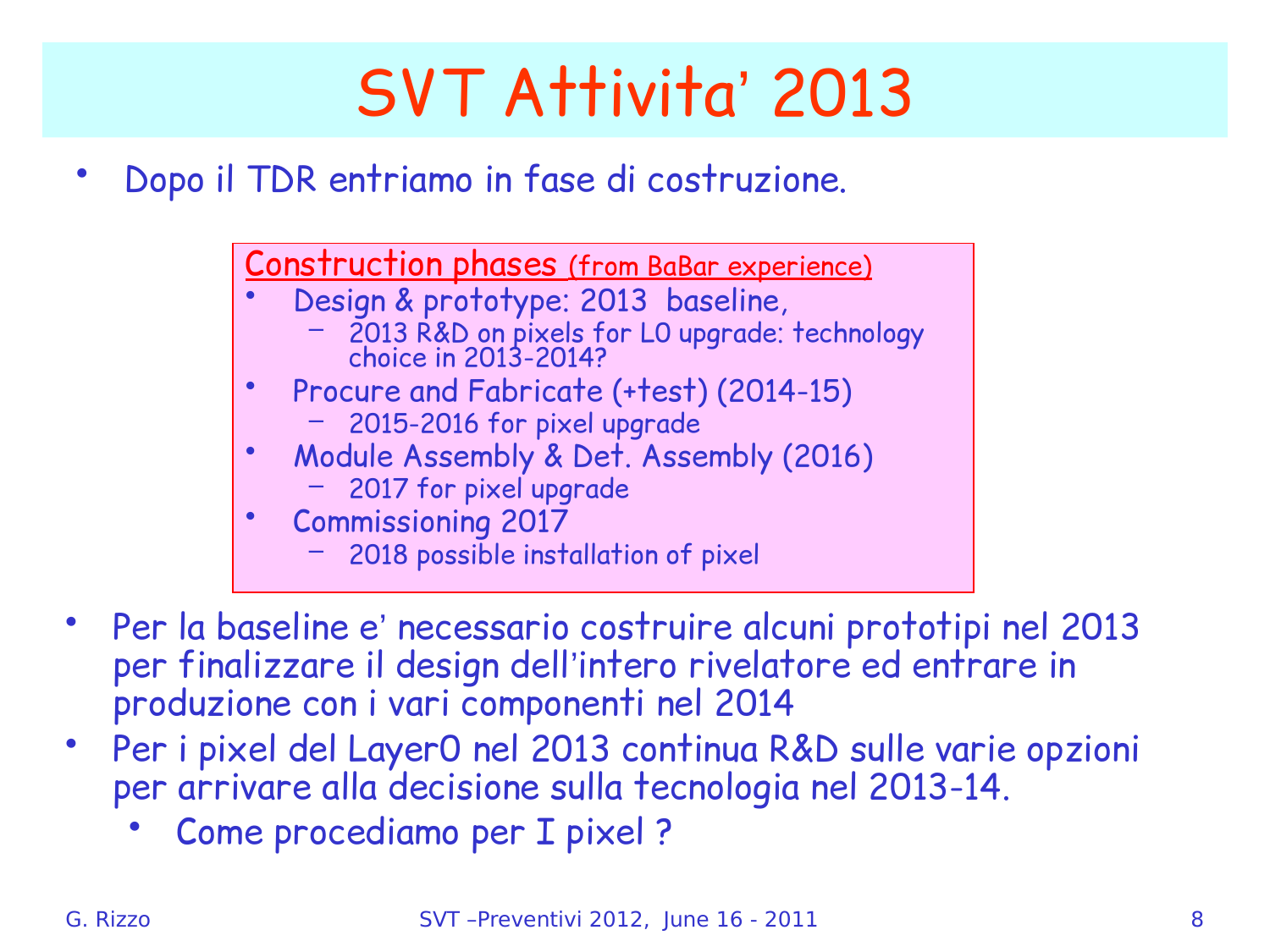

SVT Attivita’ 2013
Dopo il TDR entriamo in fase di costruzione.
Construction phases (from BaBar experience)
Design & prototype: 2013  baseline,
2013 R&D on pixels for L0 upgrade: technology choice in 2013-2014?
Procure and Fabricate (+test) (2014-15)
2015-2016 for pixel upgrade
Module Assembly & Det. Assembly (2016)
2017 for pixel upgrade
Commissioning 2017
2018 possible installation of pixel
Per la baseline e’ necessario costruire alcuni prototipi nel 2013 per finalizzare il design dell’intero rivelatore ed entrare in produzione con i vari componenti nel 2014
Per i pixel del Layer0 nel 2013 continua R&D sulle varie opzioni per arrivare alla decisione sulla tecnologia nel 2013-14.
Come procediamo per I pixel ?
G. Rizzo
SVT –Preventivi 2012,  June 16 - 2011
8